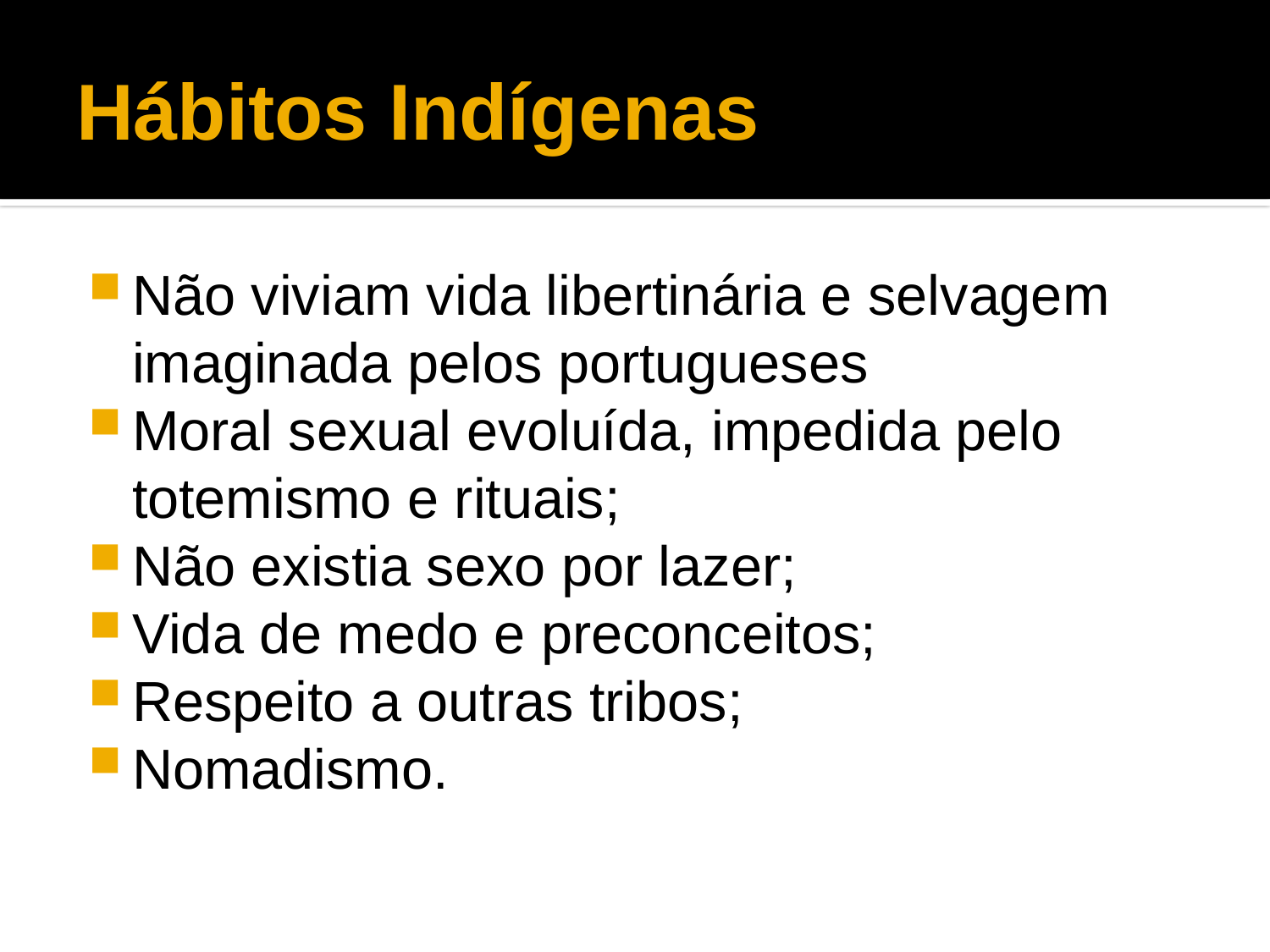

# Hábitos Indígenas
Não viviam vida libertinária e selvagem imaginada pelos portugueses
Moral sexual evoluída, impedida pelo totemismo e rituais;
Não existia sexo por lazer;
Vida de medo e preconceitos;
Respeito a outras tribos;
Nomadismo.